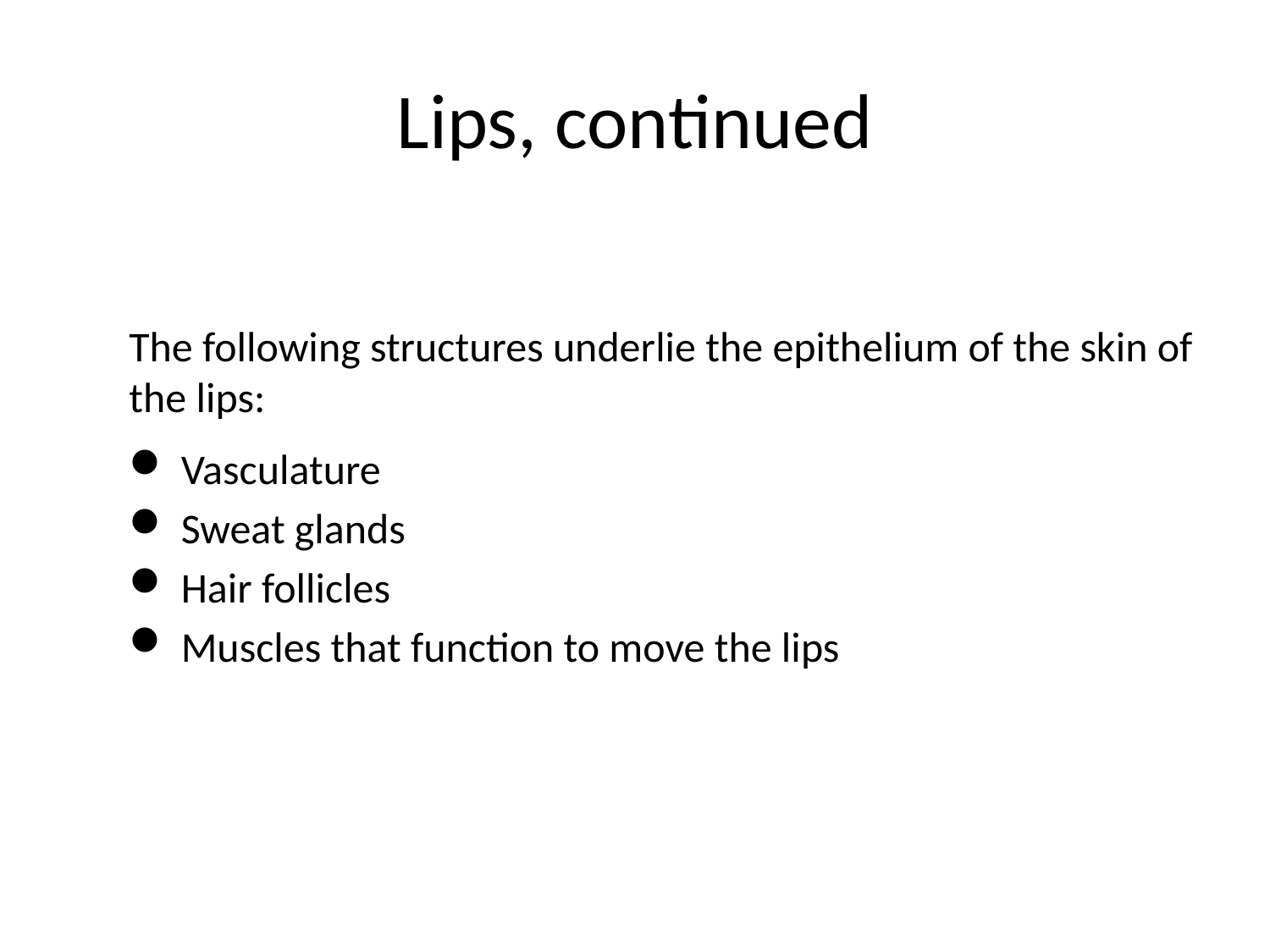

# Lips, continued

The following structures underlie the epithelium of the skin of the lips:
 Vasculature
 Sweat glands
 Hair follicles
 Muscles that function to move the lips